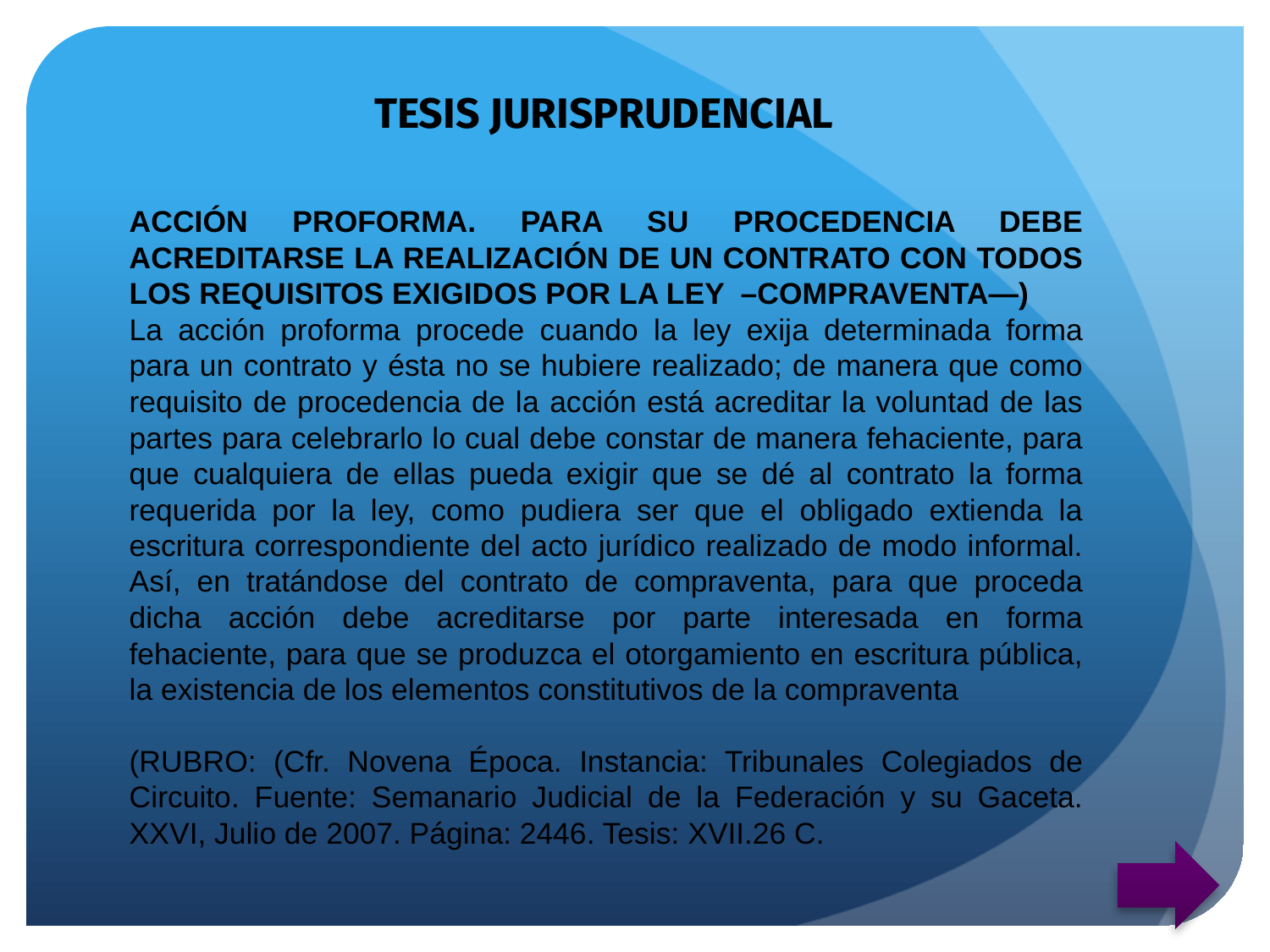

TESIS JURISPRUDENCIAL
ACCIÓN PROFORMA. PARA SU PROCEDENCIA DEBE ACREDITARSE LA REALIZACIÓN DE UN CONTRATO CON TODOS LOS REQUISITOS EXIGIDOS POR LA LEY  –COMPRAVENTA—)
La acción proforma procede cuando la ley exija determinada forma para un contrato y ésta no se hubiere realizado; de manera que como requisito de procedencia de la acción está acreditar la voluntad de las partes para celebrarlo lo cual debe constar de manera fehaciente, para que cualquiera de ellas pueda exigir que se dé al contrato la forma requerida por la ley, como pudiera ser que el obligado extienda la escritura correspondiente del acto jurídico realizado de modo informal. Así, en tratándose del contrato de compraventa, para que proceda dicha acción debe acreditarse por parte interesada en forma fehaciente, para que se produzca el otorgamiento en escritura pública, la existencia de los elementos constitutivos de la compraventa

(RUBRO: (Cfr. Novena Época. Instancia: Tribunales Colegiados de Circuito. Fuente: Semanario Judicial de la Federación y su Gaceta. XXVI, Julio de 2007. Página: 2446. Tesis: XVII.26 C.